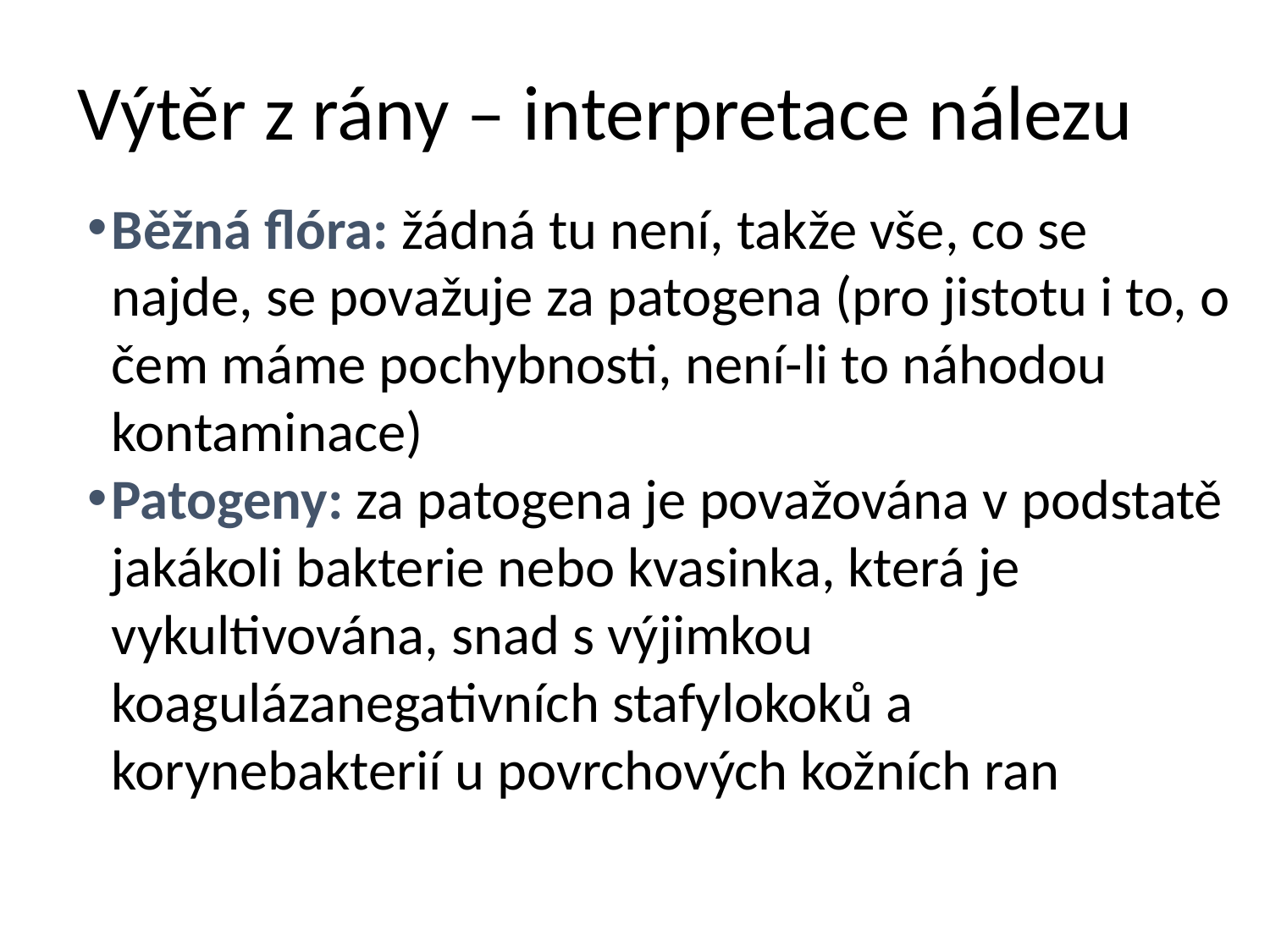

# Výtěr z rány – interpretace nálezu
Běžná flóra: žádná tu není, takže vše, co se najde, se považuje za patogena (pro jistotu i to, o čem máme pochybnosti, není-li to náhodou kontaminace)
Patogeny: za patogena je považována v podstatě jakákoli bakterie nebo kvasinka, která je vykultivována, snad s výjimkou koagulázanegativních stafylokoků a korynebakterií u povrchových kožních ran